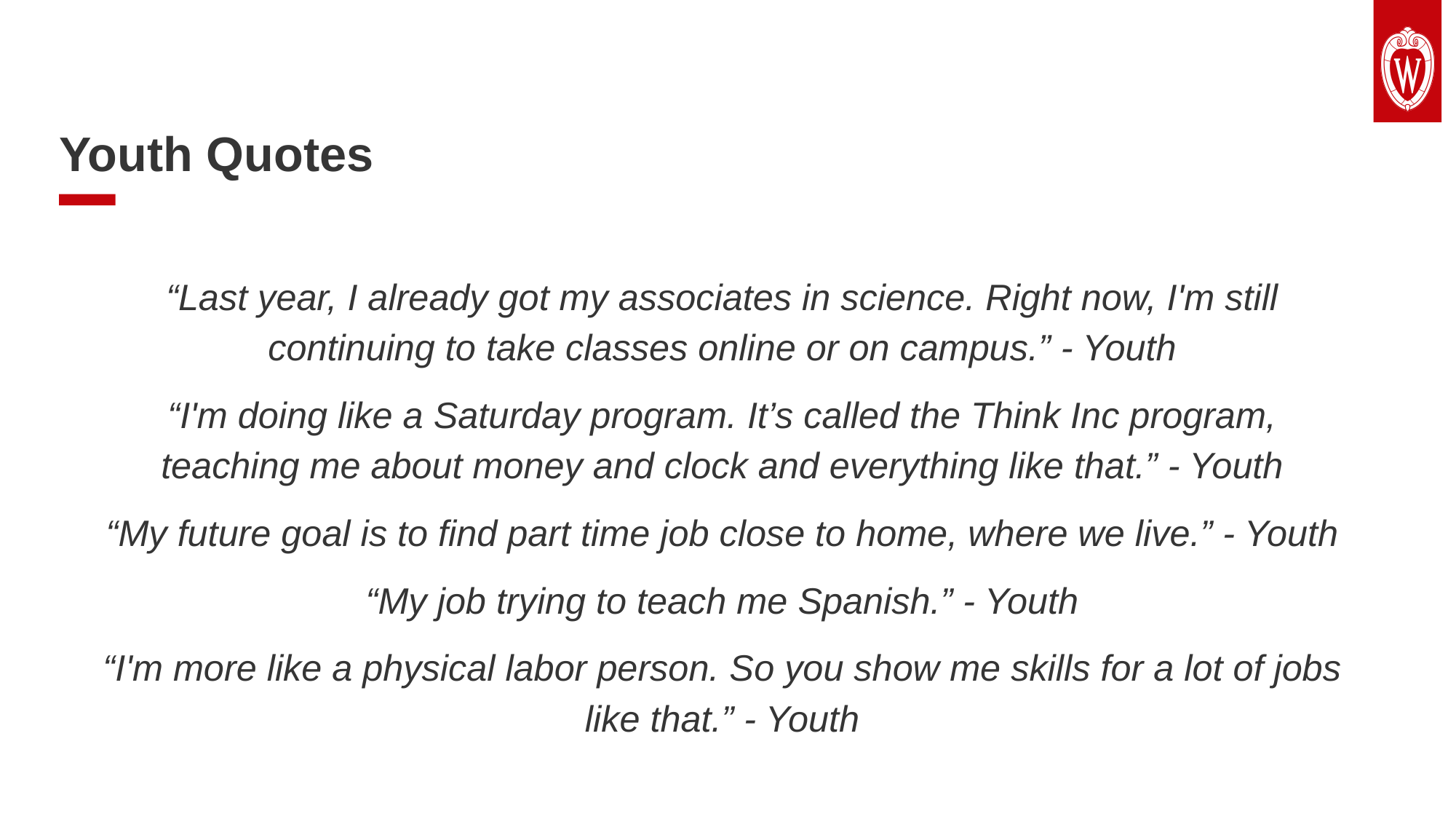

# Youth Quotes
“Last year, I already got my associates in science. Right now, I'm still continuing to take classes online or on campus.” - Youth
“I'm doing like a Saturday program. It’s called the Think Inc program, teaching me about money and clock and everything like that.” - Youth
“My future goal is to find part time job close to home, where we live.” - Youth
“My job trying to teach me Spanish.” - Youth
“I'm more like a physical labor person. So you show me skills for a lot of jobs like that.” - Youth